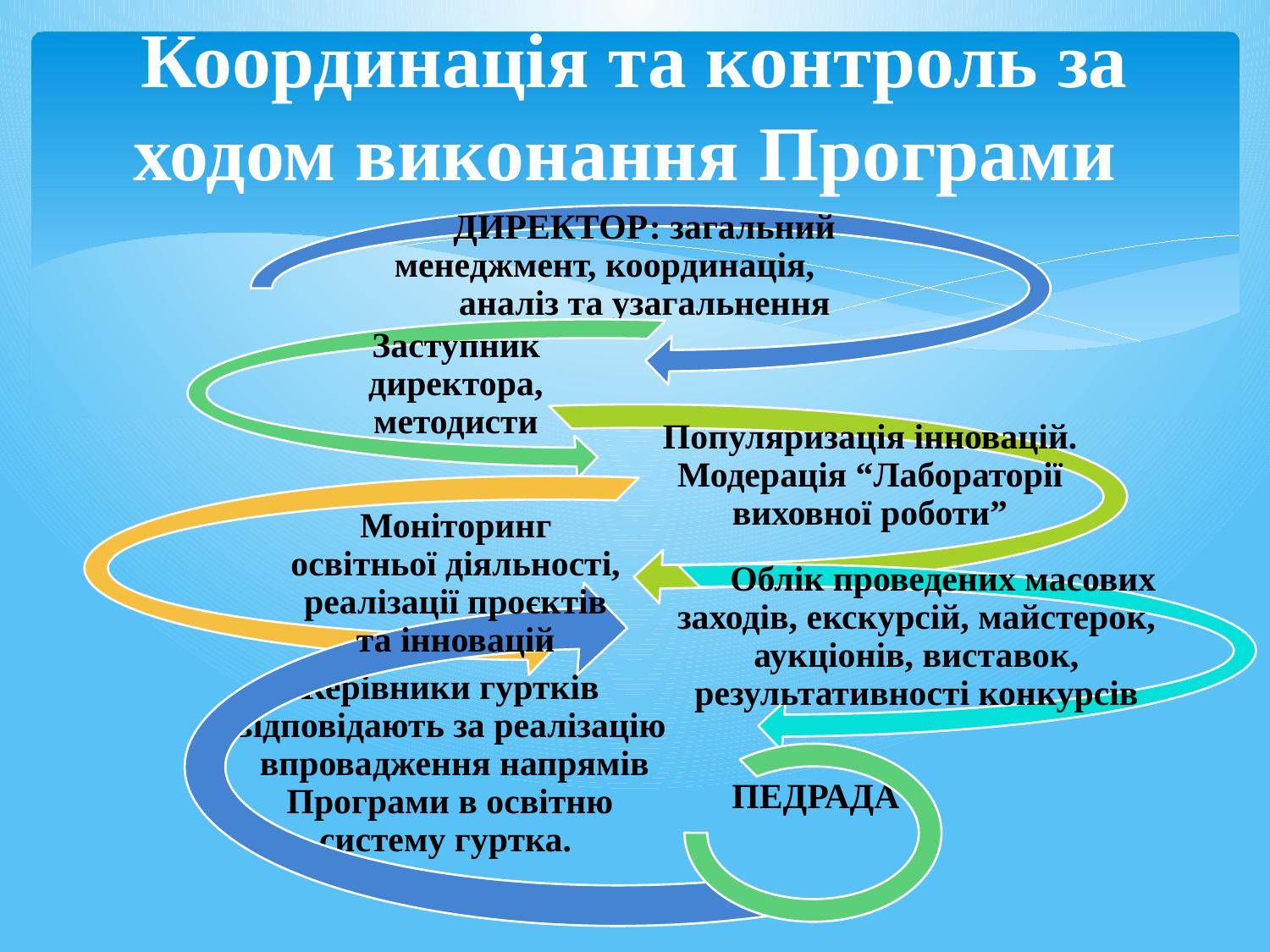

# Координація та контроль за ходом виконання Програми
ДИРЕКТОР: загальний менеджмент, координація,          аналіз та узагальнення
Заступник директора, методисти
Популяризація інновацій. Модерація “Лабораторії виховної роботи”
Керівники гуртків відповідають за реалізацію  впровадження напрямів Програми в освітню систему гуртка.
      Облік проведених масових заходів, екскурсій, майстерок, аукціонів, виставок, результативності конкурсів
ПЕДРАДА
Моніторинг освітньої діяльності, реалізації проєктів та інновацій